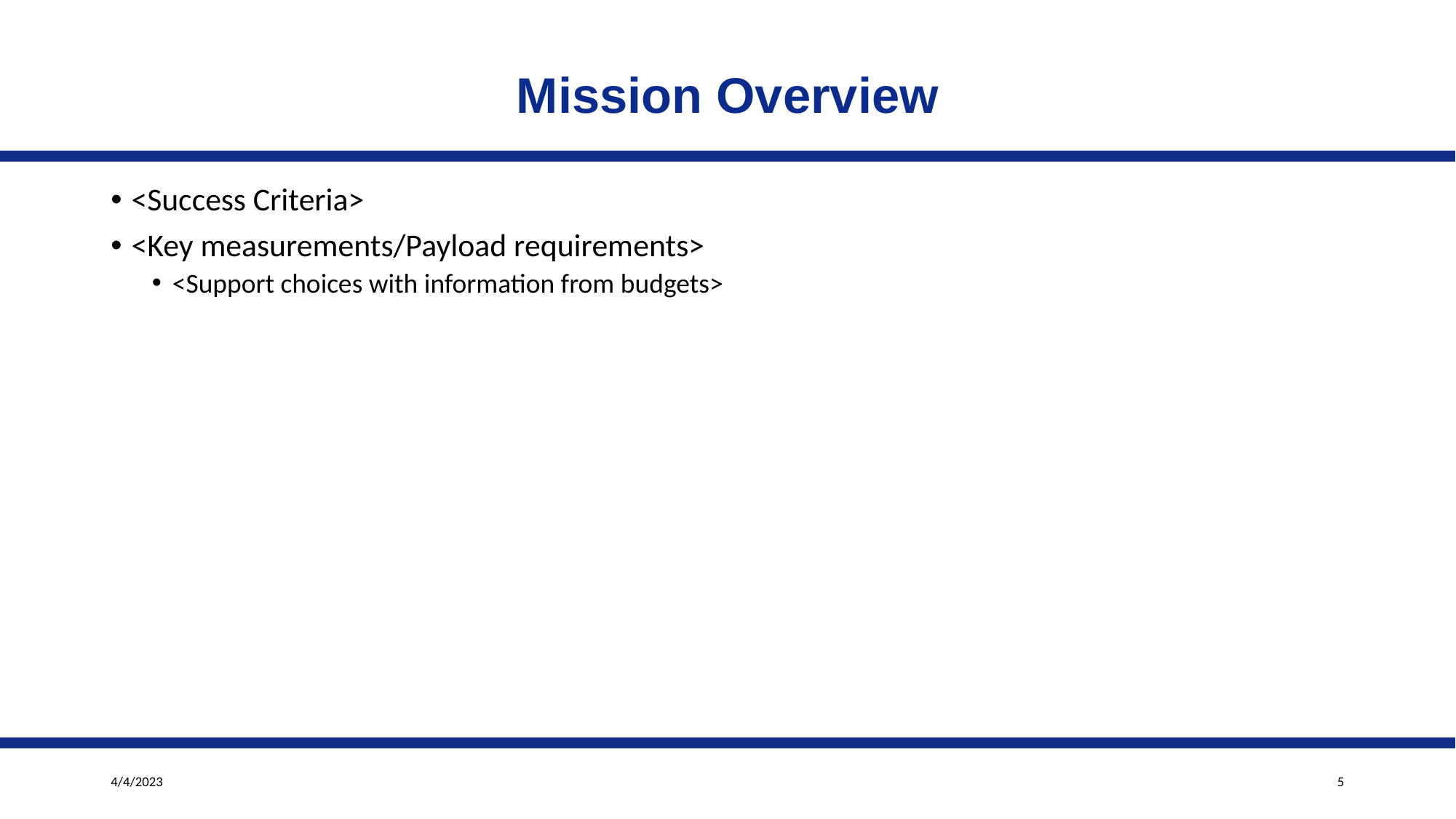

# Mission Overview
<Success Criteria>
<Key measurements/Payload requirements>
<Support choices with information from budgets>

4/4/2023
5